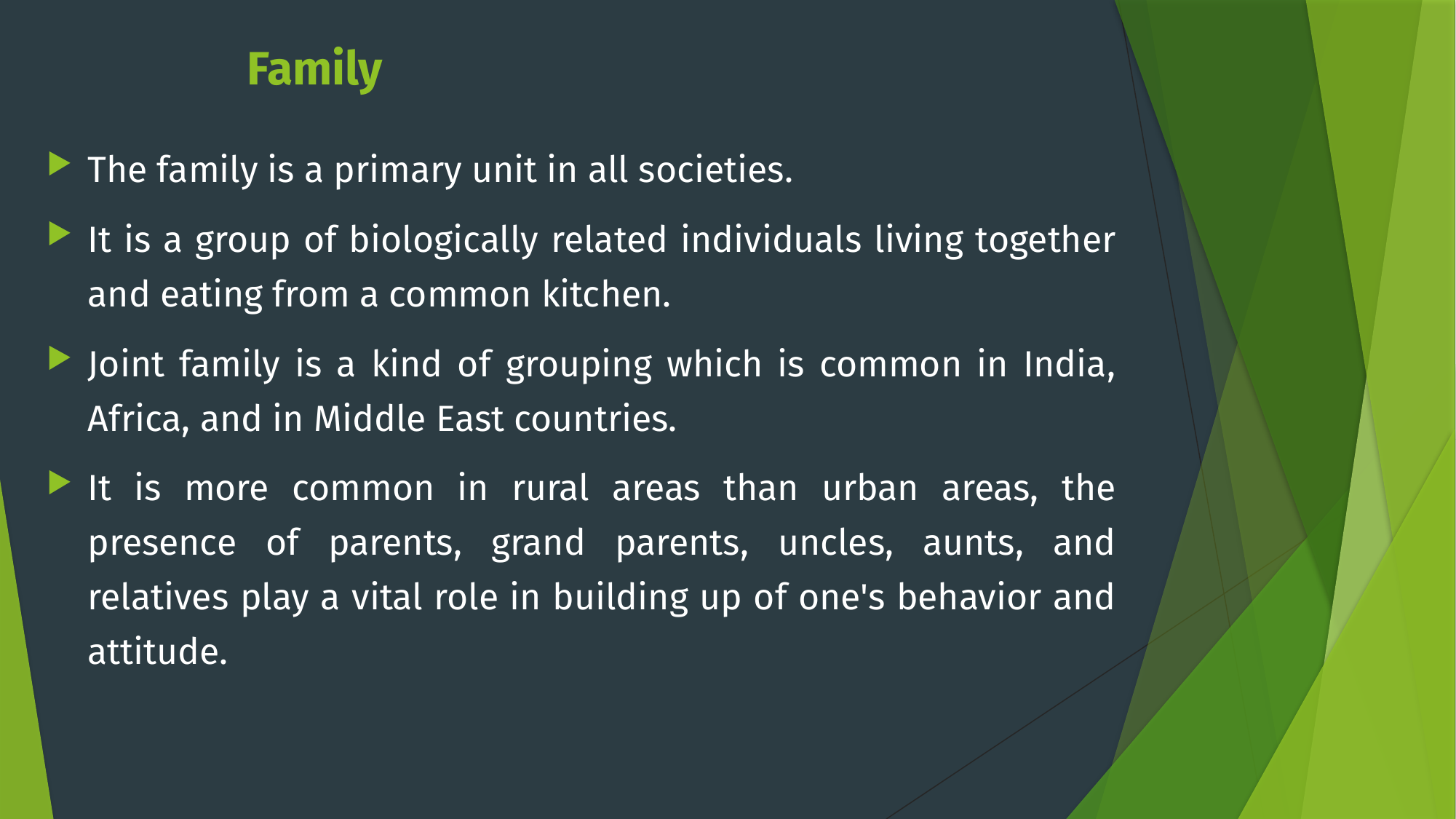

# Family
The family is a primary unit in all societies.
It is a group of biologically related individuals living together and eating from a common kitchen.
Joint family is a kind of grouping which is common in India, Africa, and in Middle East countries.
It is more common in rural areas than urban areas, the presence of parents, grand parents, uncles, aunts, and relatives play a vital role in building up of one's behavior and attitude.